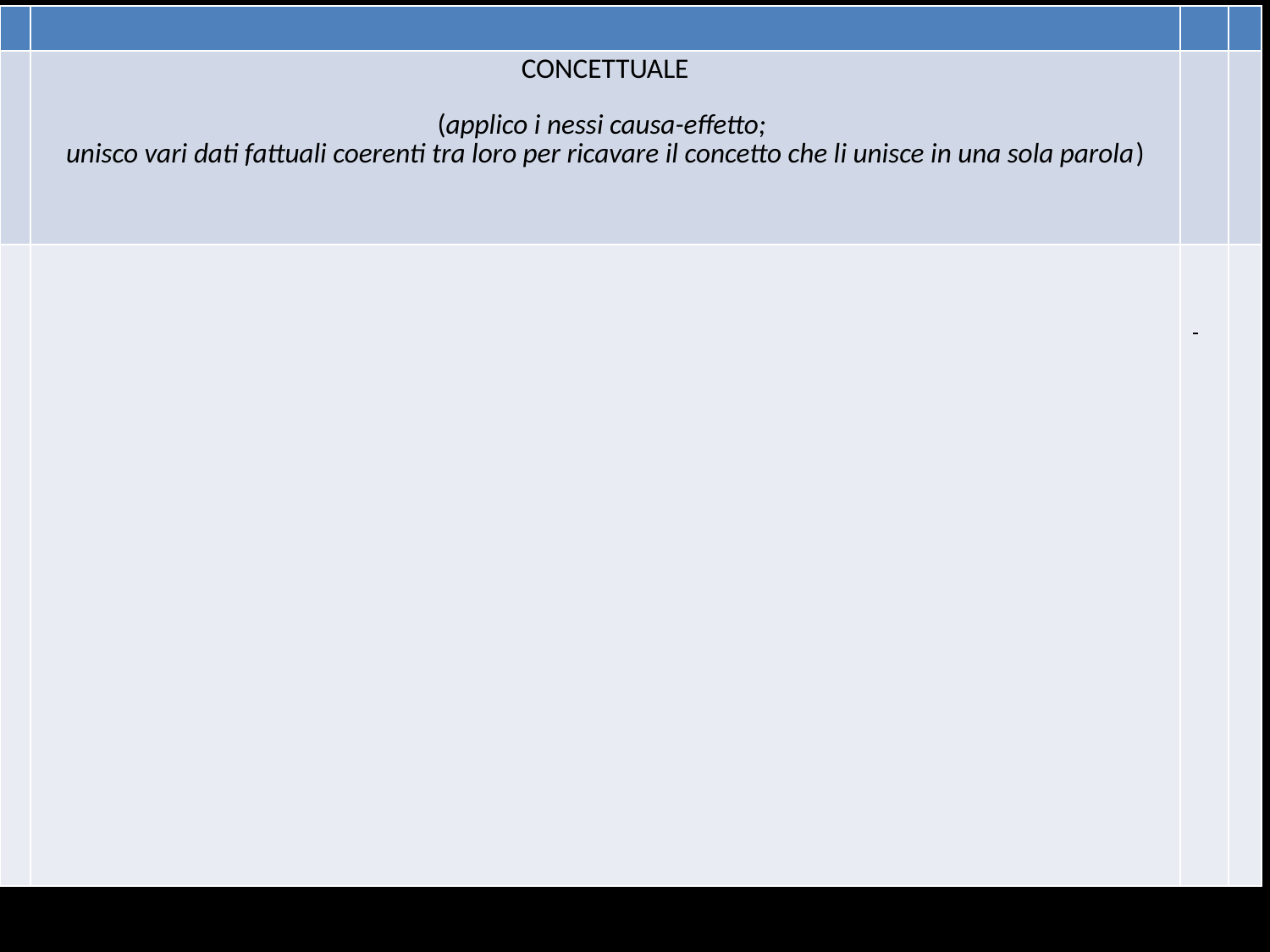

|  |  |  |  |
| --- | --- | --- | --- |
|  | CONCETTUALE (applico i nessi causa-effetto; unisco vari dati fattuali coerenti tra loro per ricavare il concetto che li unisce in una sola parola) |  |  |
|  |  |  |  |